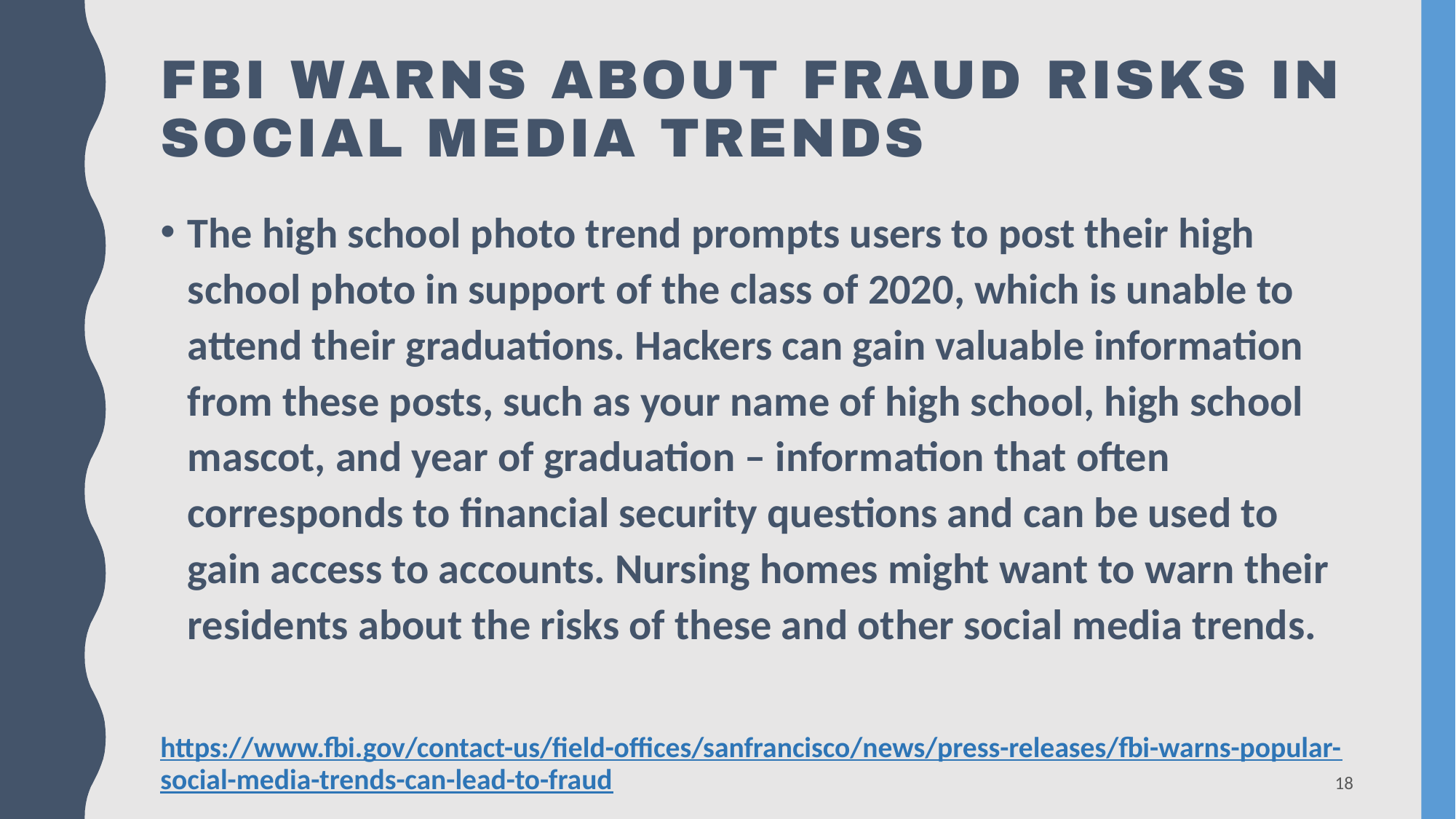

# Fbi warns about fraud risks in social media trends
The high school photo trend prompts users to post their high school photo in support of the class of 2020, which is unable to attend their graduations. Hackers can gain valuable information from these posts, such as your name of high school, high school mascot, and year of graduation – information that often corresponds to financial security questions and can be used to gain access to accounts. Nursing homes might want to warn their residents about the risks of these and other social media trends.

https://www.fbi.gov/contact-us/field-offices/sanfrancisco/news/press-releases/fbi-warns-popular-social-media-trends-can-lead-to-fraud
18